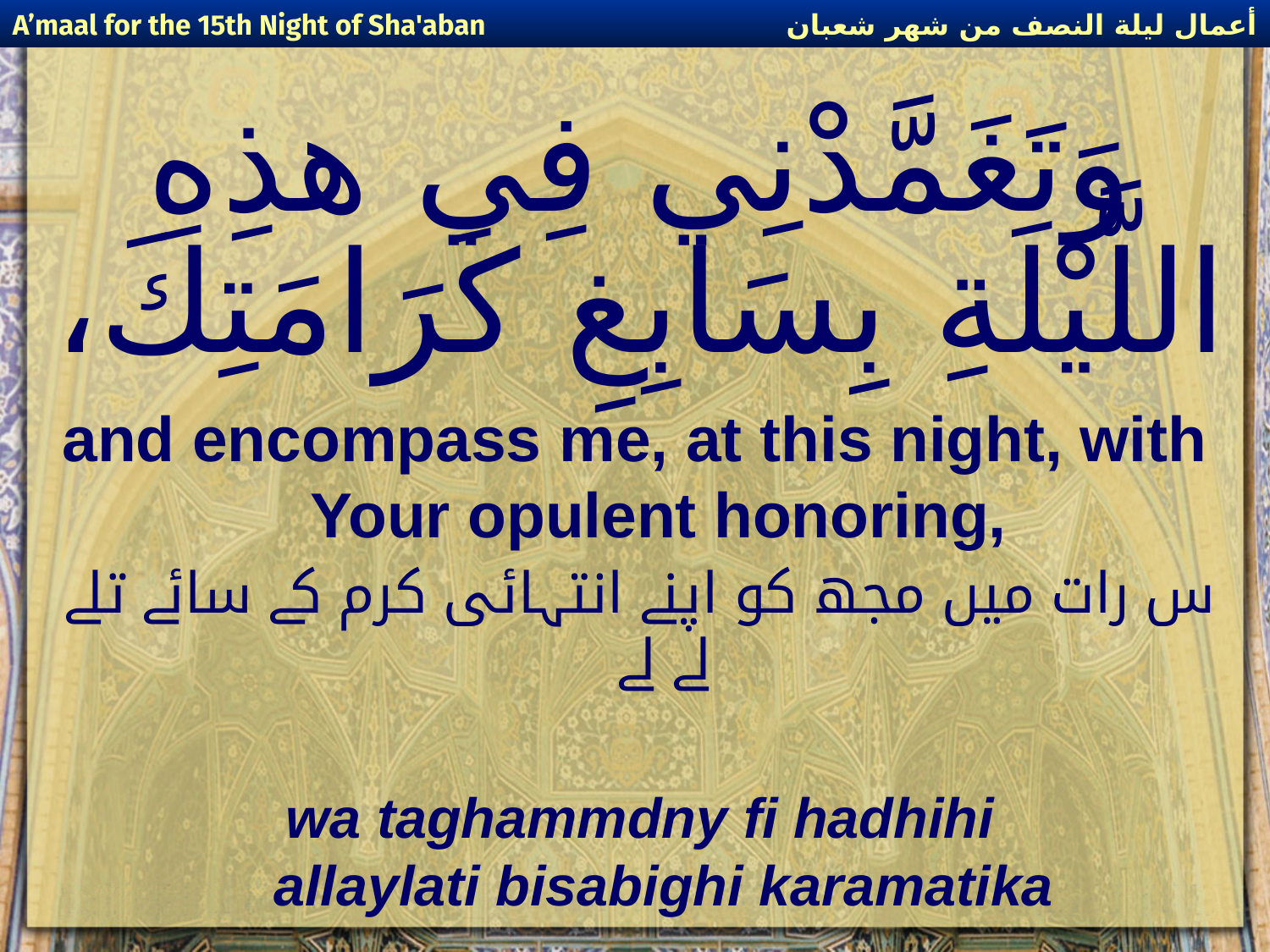

أعمال ليلة النصف من شهر شعبان
A’maal for the 15th Night of Sha'aban
# وَتَغَمَّدْنِي فِي هذِهِ اللَّيْلَةِ بِسَابِغِ كَرَامَتِكَ،
and encompass me, at this night, with Your opulent honoring,
س رات میں مجھ کو اپنے انتہائی کرم کے سائے تلے لے لے

wa taghammdny fi hadhihi allaylati bisabighi karamatika